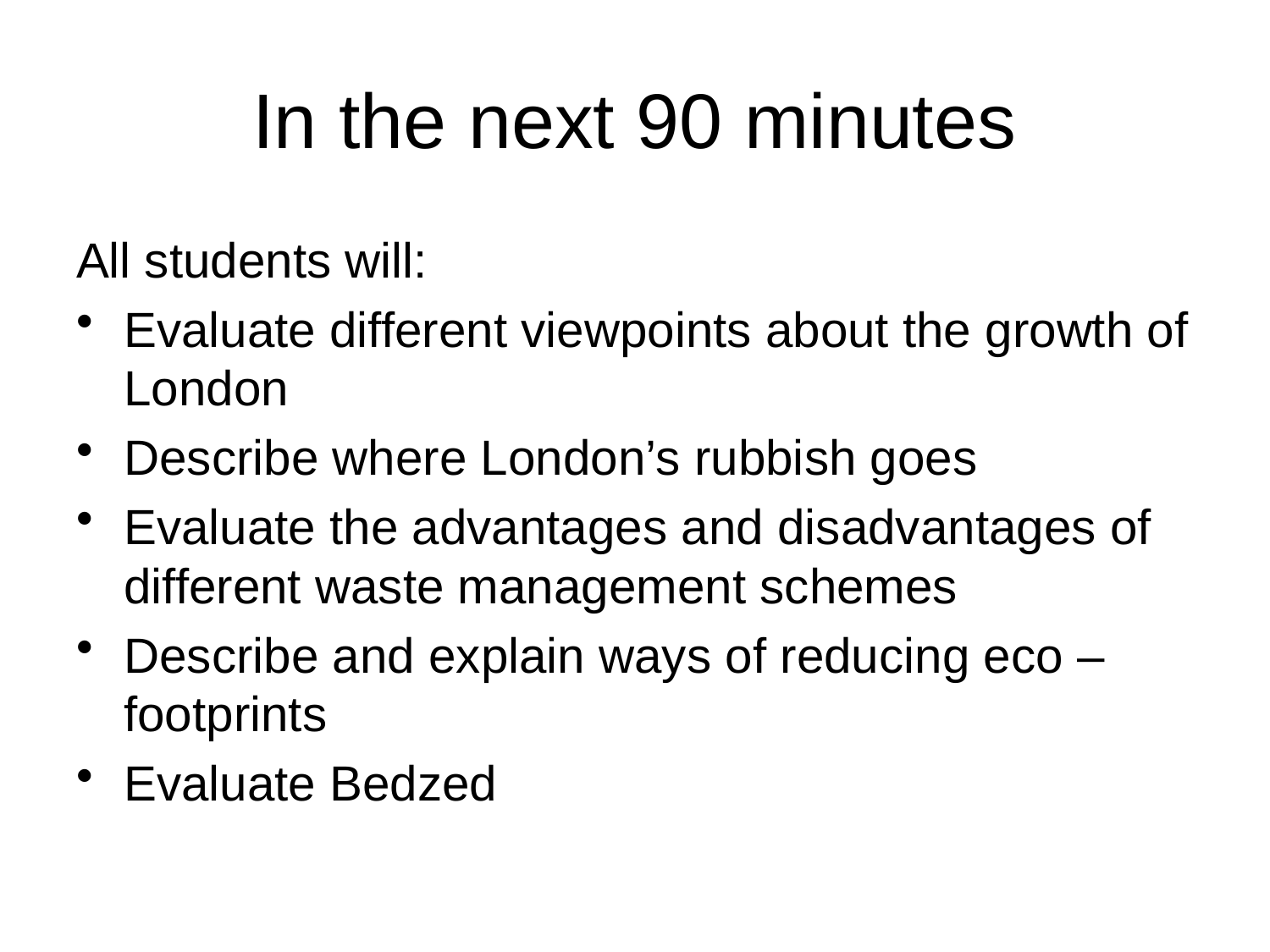

# In the next 90 minutes
All students will:
Evaluate different viewpoints about the growth of London
Describe where London’s rubbish goes
Evaluate the advantages and disadvantages of different waste management schemes
Describe and explain ways of reducing eco –footprints
Evaluate Bedzed